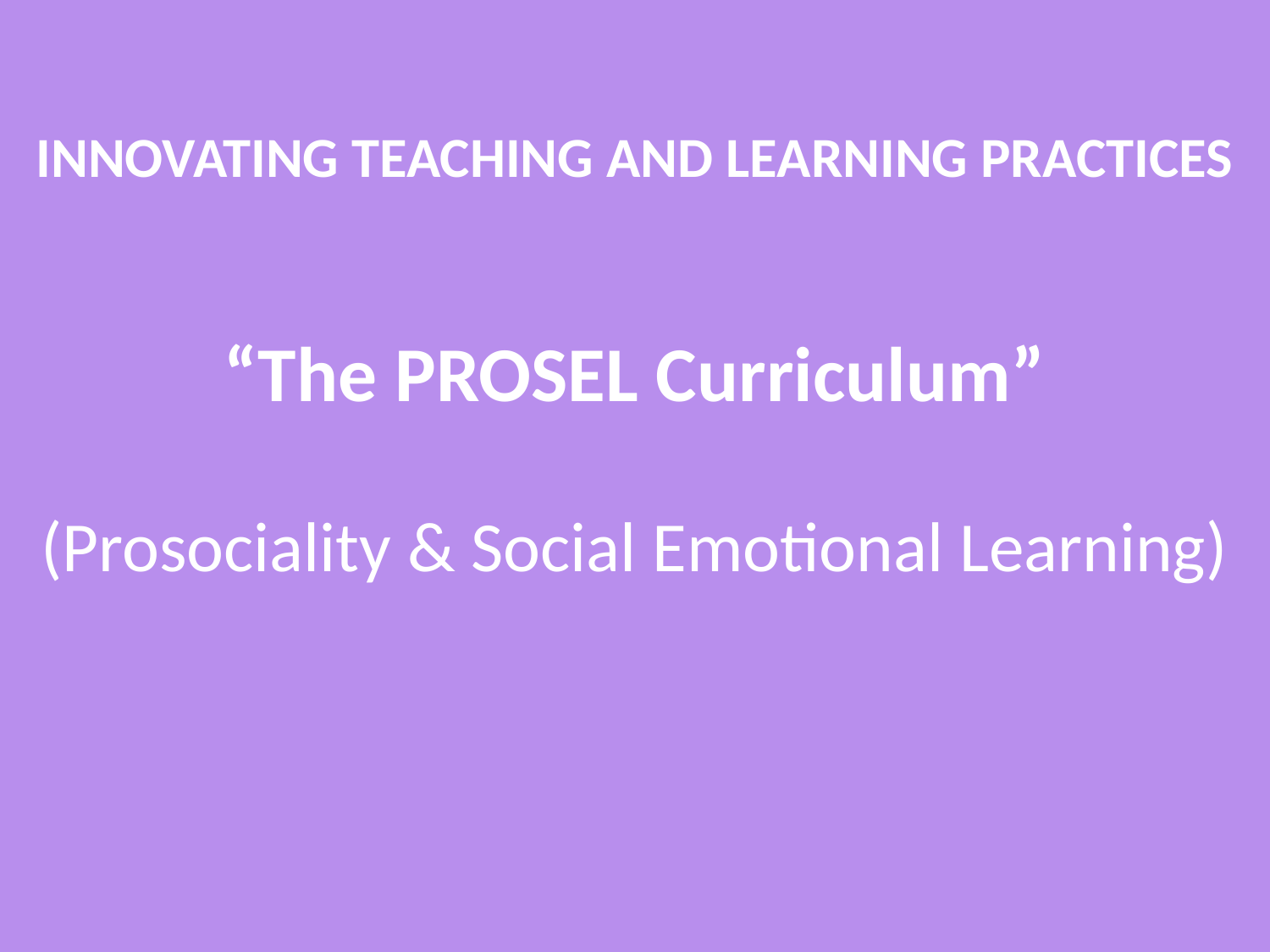

# INNOVATING TEACHING AND LEARNING PRACTICES
“The PROSEL Curriculum”
(Prosociality & Social Emotional Learning)